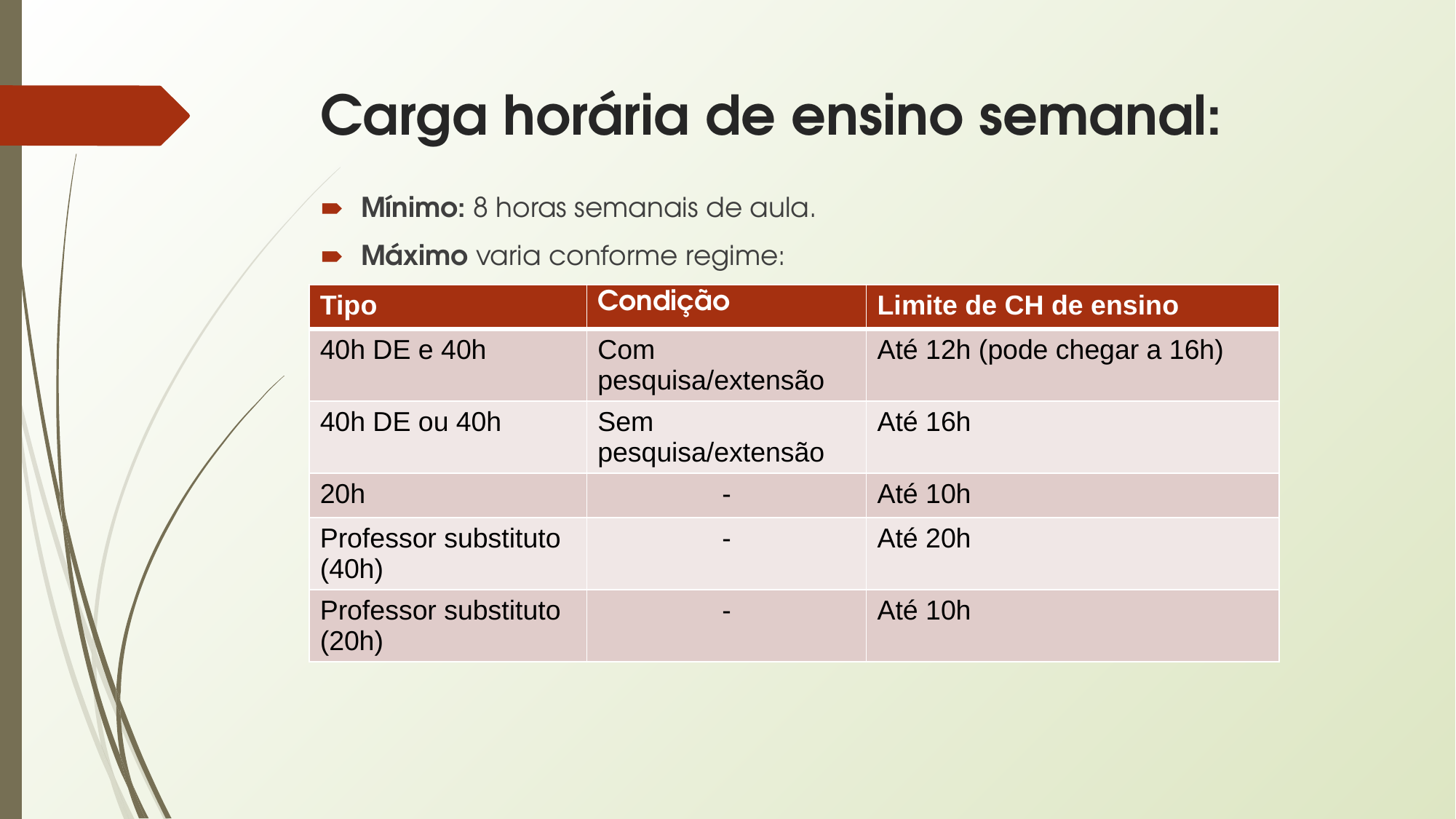

# Carga horária de ensino semanal:
Mínimo: 8 horas semanais de aula.
Máximo varia conforme regime:

| Tipo | Condição | Limite de CH de ensino |
| --- | --- | --- |
| 40h DE e 40h | Com pesquisa/extensão | Até 12h (pode chegar a 16h) |
| 40h DE ou 40h | Sem pesquisa/extensão | Até 16h |
| 20h | - | Até 10h |
| Professor substituto (40h) | - | Até 20h |
| Professor substituto (20h) | - | Até 10h |